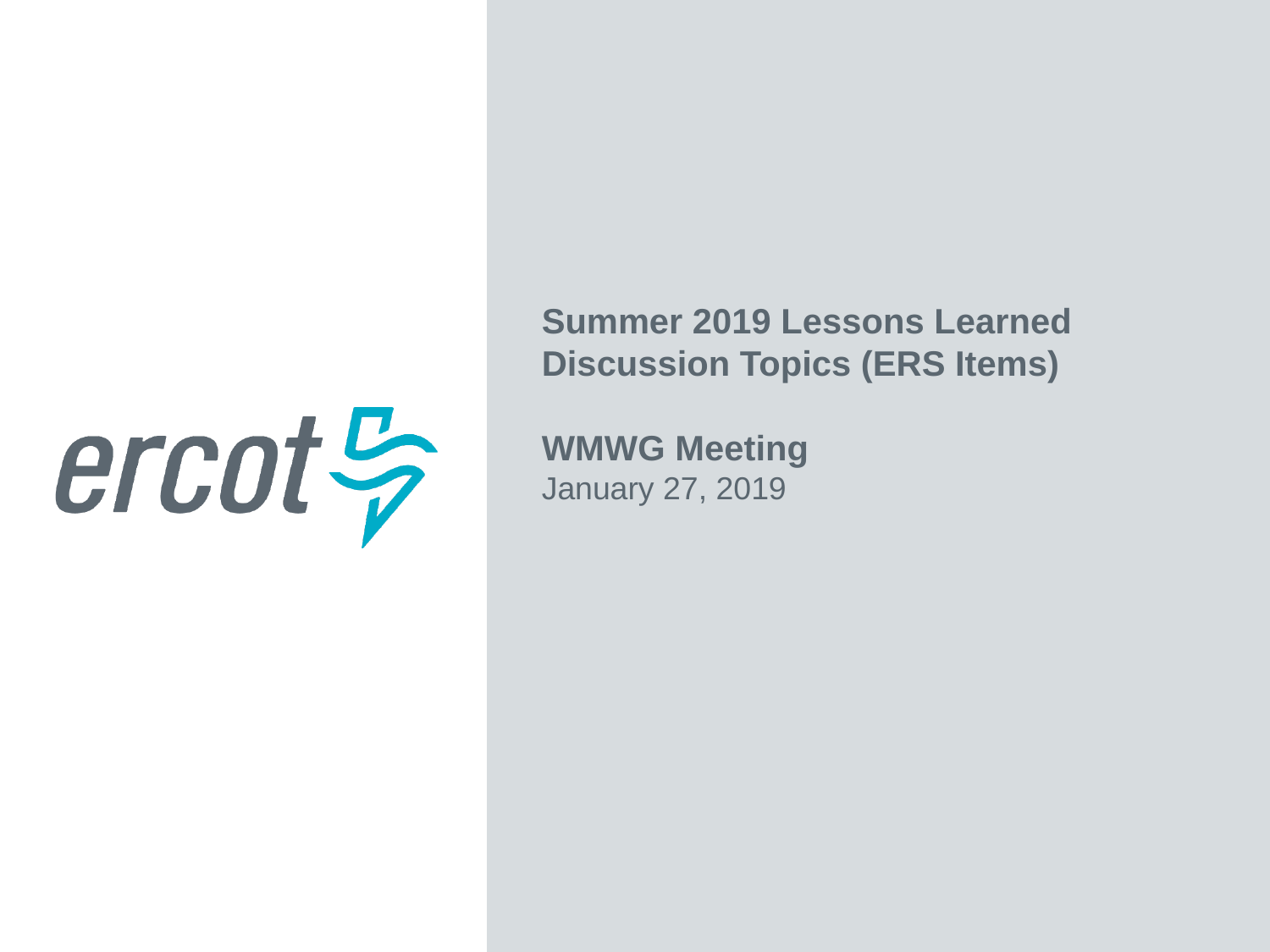

Summer 2019 Lessons Learned Discussion Topics (ERS Items)

WMWG Meeting
January 27, 2019